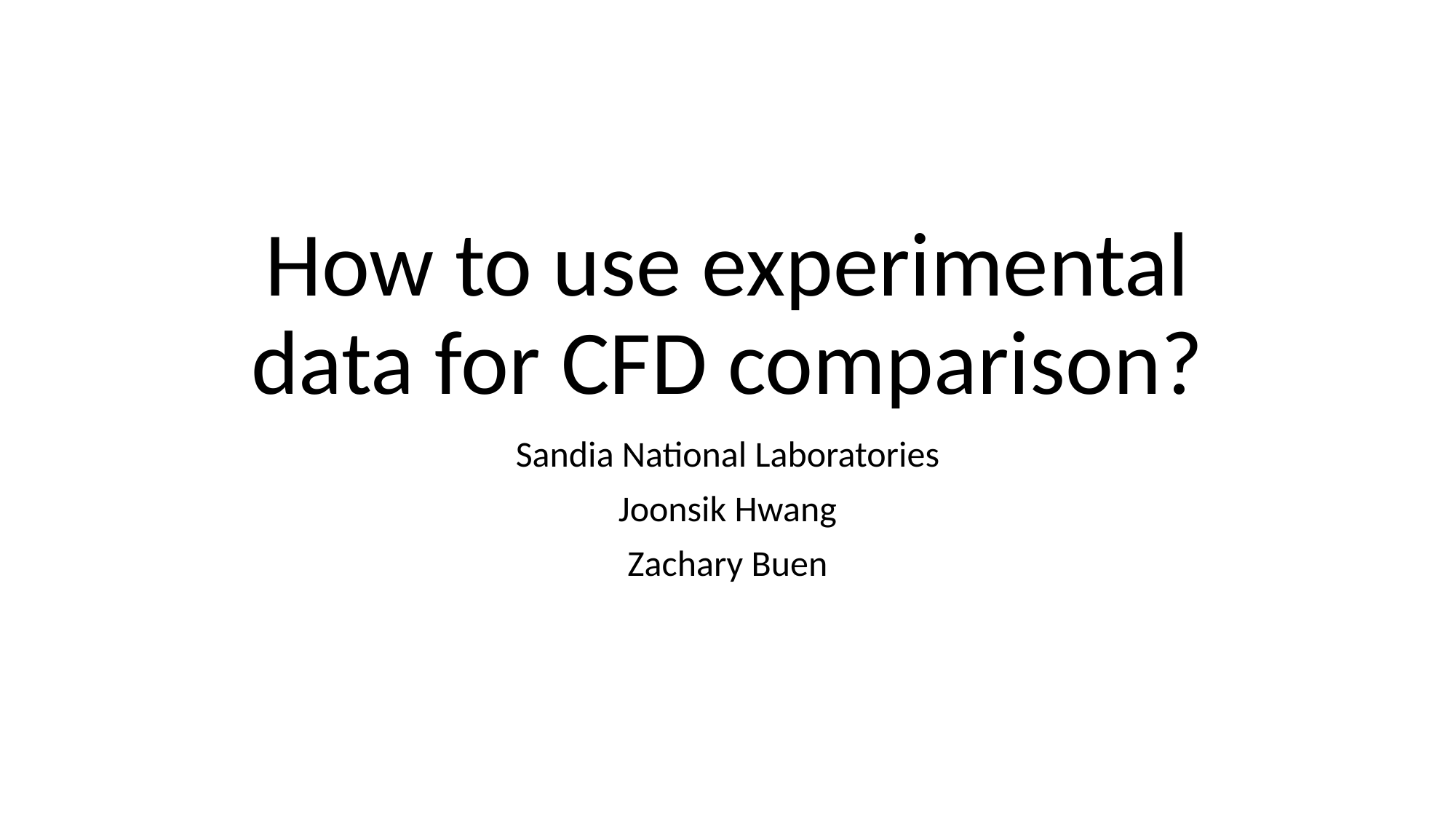

# How to use experimental data for CFD comparison?
Sandia National Laboratories
Joonsik Hwang
Zachary Buen